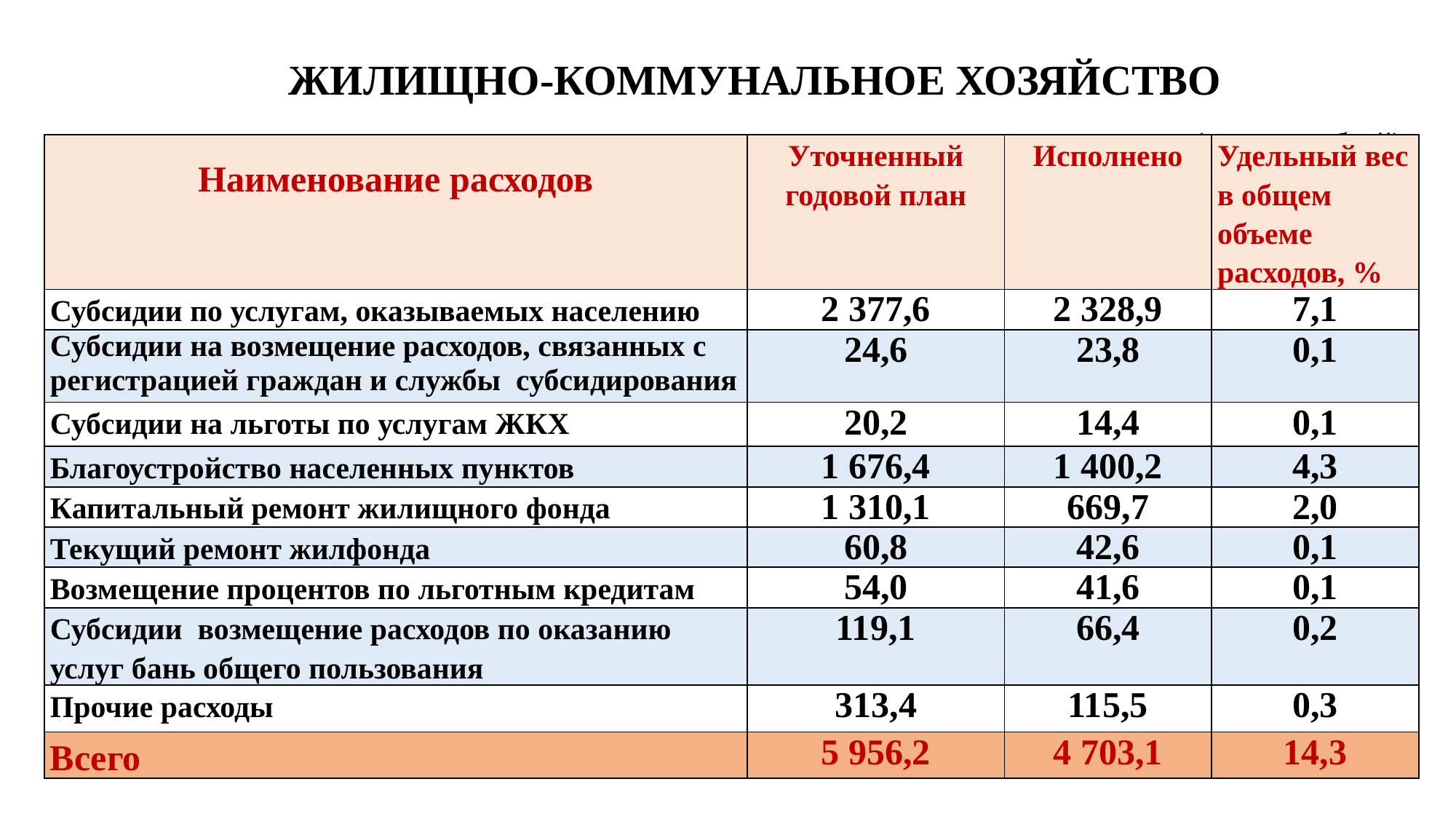

# ЖИЛИЩНО-КОММУНАЛЬНОЕ ХОЗЯЙСТВО (тысячи рублей)
| Наименование расходов | Уточненный годовой план | Исполнено | Удельный вес в общем объеме расходов, % |
| --- | --- | --- | --- |
| Субсидии по услугам, оказываемых населению | 2 377,6 | 2 328,9 | 7,1 |
| Субсидии на возмещение расходов, связанных с регистрацией граждан и службы субсидирования | 24,6 | 23,8 | 0,1 |
| Субсидии на льготы по услугам ЖКХ | 20,2 | 14,4 | 0,1 |
| Благоустройство населенных пунктов | 1 676,4 | 1 400,2 | 4,3 |
| Капитальный ремонт жилищного фонда | 1 310,1 | 669,7 | 2,0 |
| Текущий ремонт жилфонда | 60,8 | 42,6 | 0,1 |
| Возмещение процентов по льготным кредитам | 54,0 | 41,6 | 0,1 |
| Субсидии возмещение расходов по оказанию услуг бань общего пользования | 119,1 | 66,4 | 0,2 |
| Прочие расходы | 313,4 | 115,5 | 0,3 |
| Всего | 5 956,2 | 4 703,1 | 14,3 |